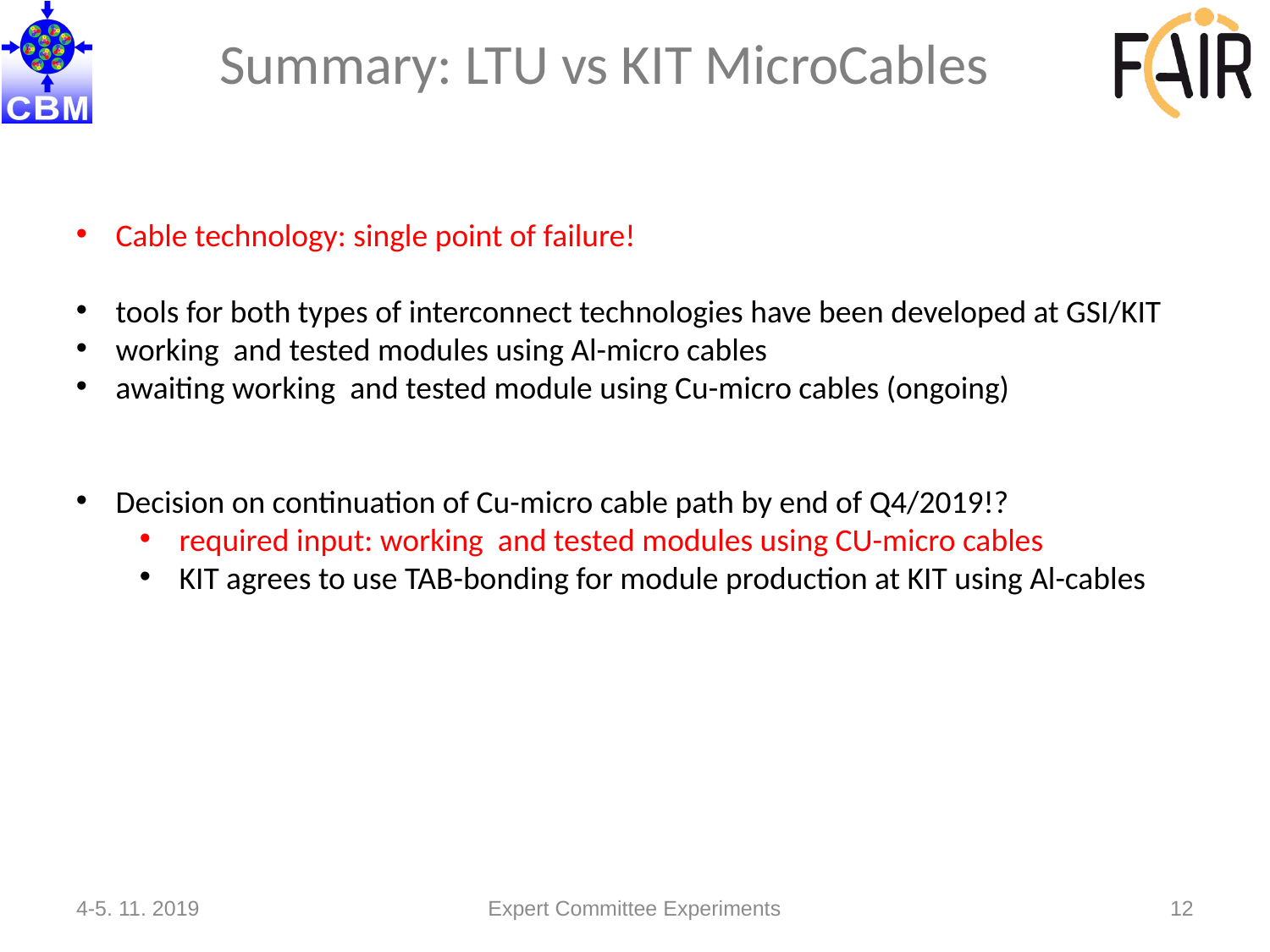

# Summary: LTU vs KIT MicroCables

Cable technology: single point of failure!

tools for both types of interconnect technologies have been developed at GSI/KIT
working  and tested modules using Al-micro cables
awaiting working  and tested module using Cu-micro cables (ongoing)

Decision on continuation of Cu-micro cable path by end of Q4/2019!?
required input: working  and tested modules using CU-micro cables
KIT agrees to use TAB-bonding for module production at KIT using Al-cables
4-5. 11. 2019
Expert Committee Experiments
12